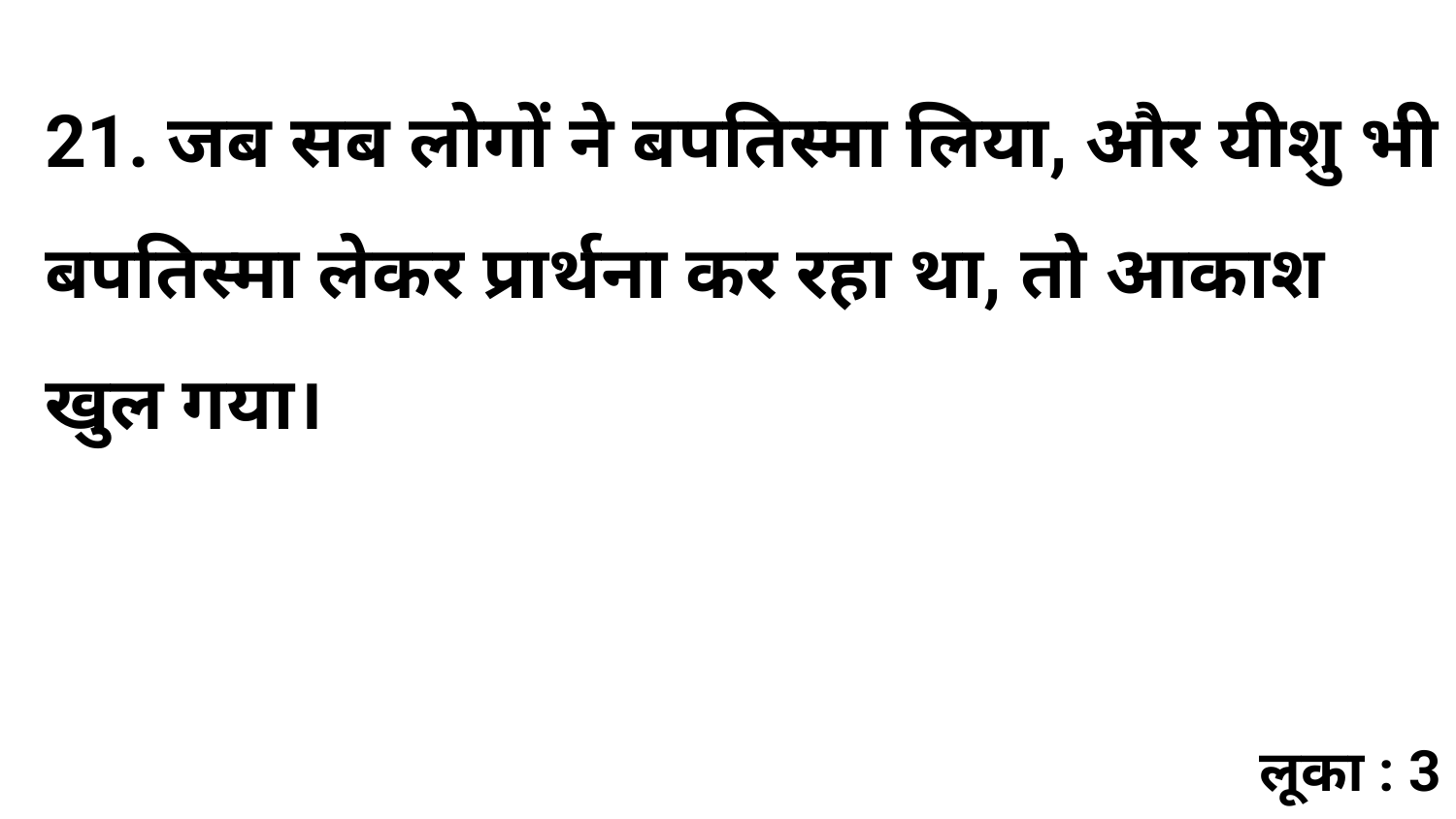

21. जब सब लोगों ने बपतिस्मा लिया, और यीशु भी बपतिस्मा लेकर प्रार्थना कर रहा था, तो आकाश खुल गया।
लूका : 3